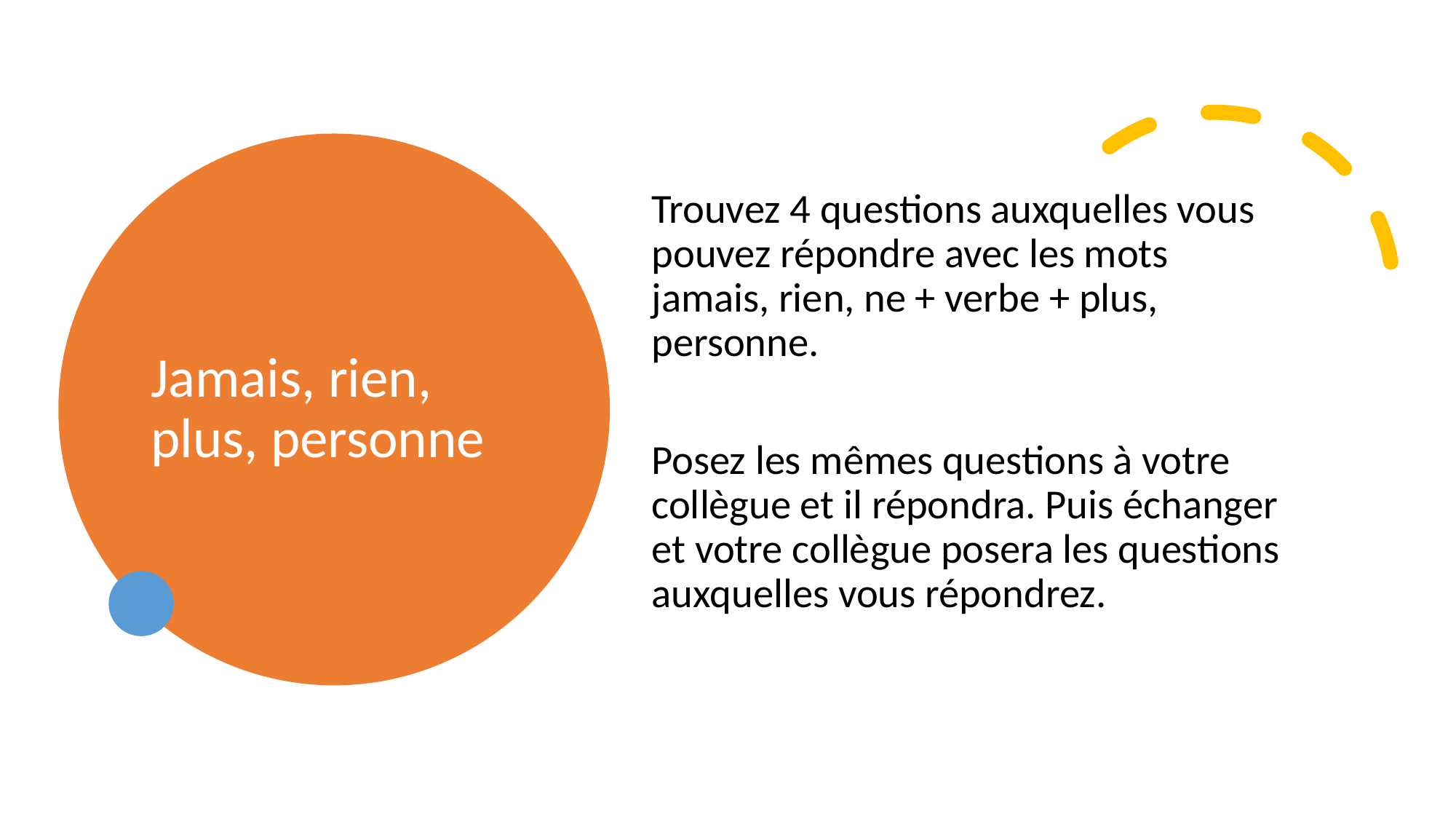

# Jamais, rien, plus, personne
Trouvez 4 questions auxquelles vous pouvez répondre avec les mots jamais, rien, ne + verbe + plus, personne.

Posez les mêmes questions à votre collègue et il répondra. Puis échanger et votre collègue posera les questions auxquelles vous répondrez.